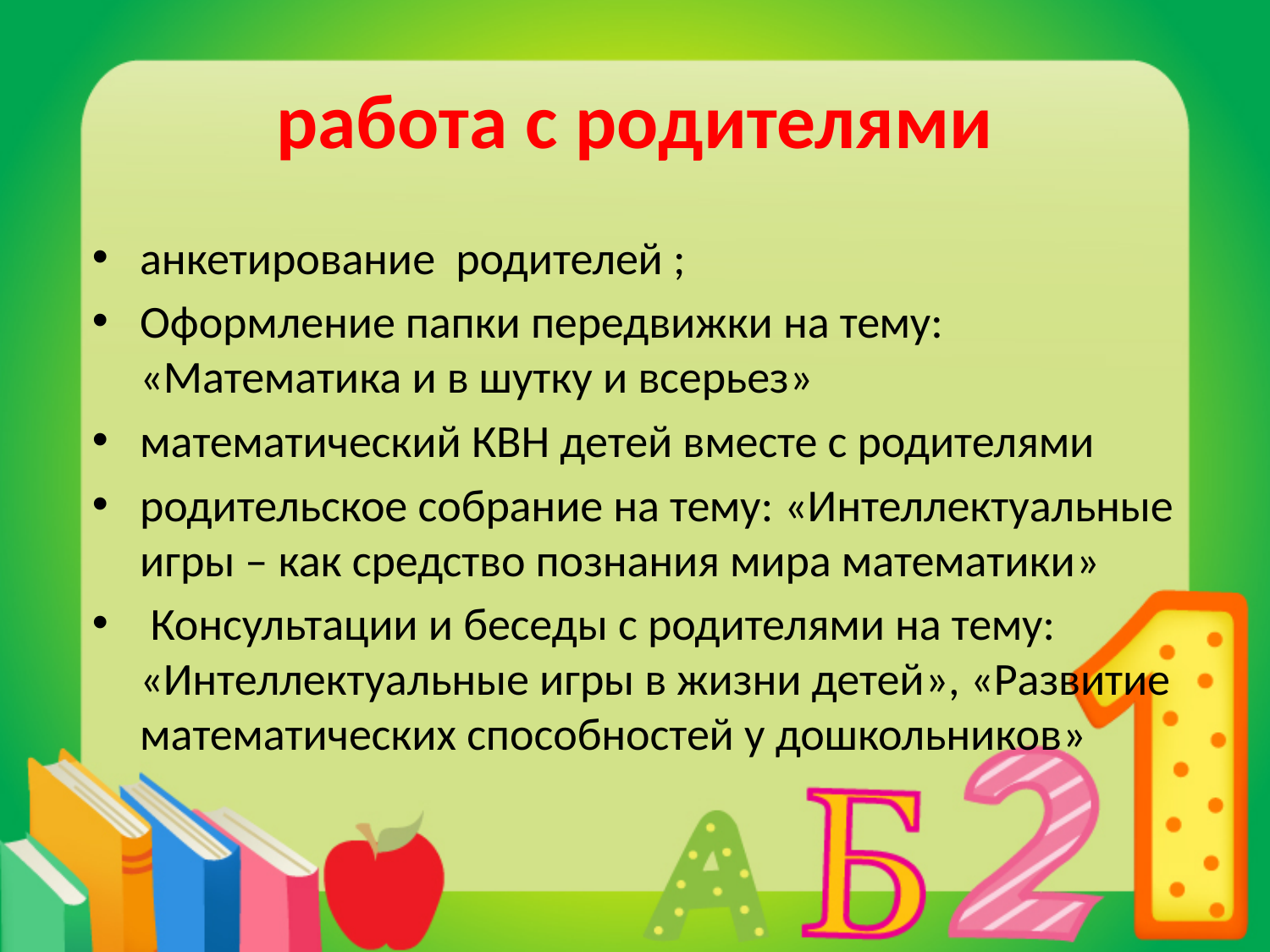

# работа с родителями
анкетирование  родителей ;
Оформление папки передвижки на тему: «Математика и в шутку и всерьез»
математический КВН детей вместе с родителями
родительское собрание на тему: «Интеллектуальные игры – как средство познания мира математики»
 Консультации и беседы с родителями на тему: «Интеллектуальные игры в жизни детей», «Развитие математических способностей у дошкольников»